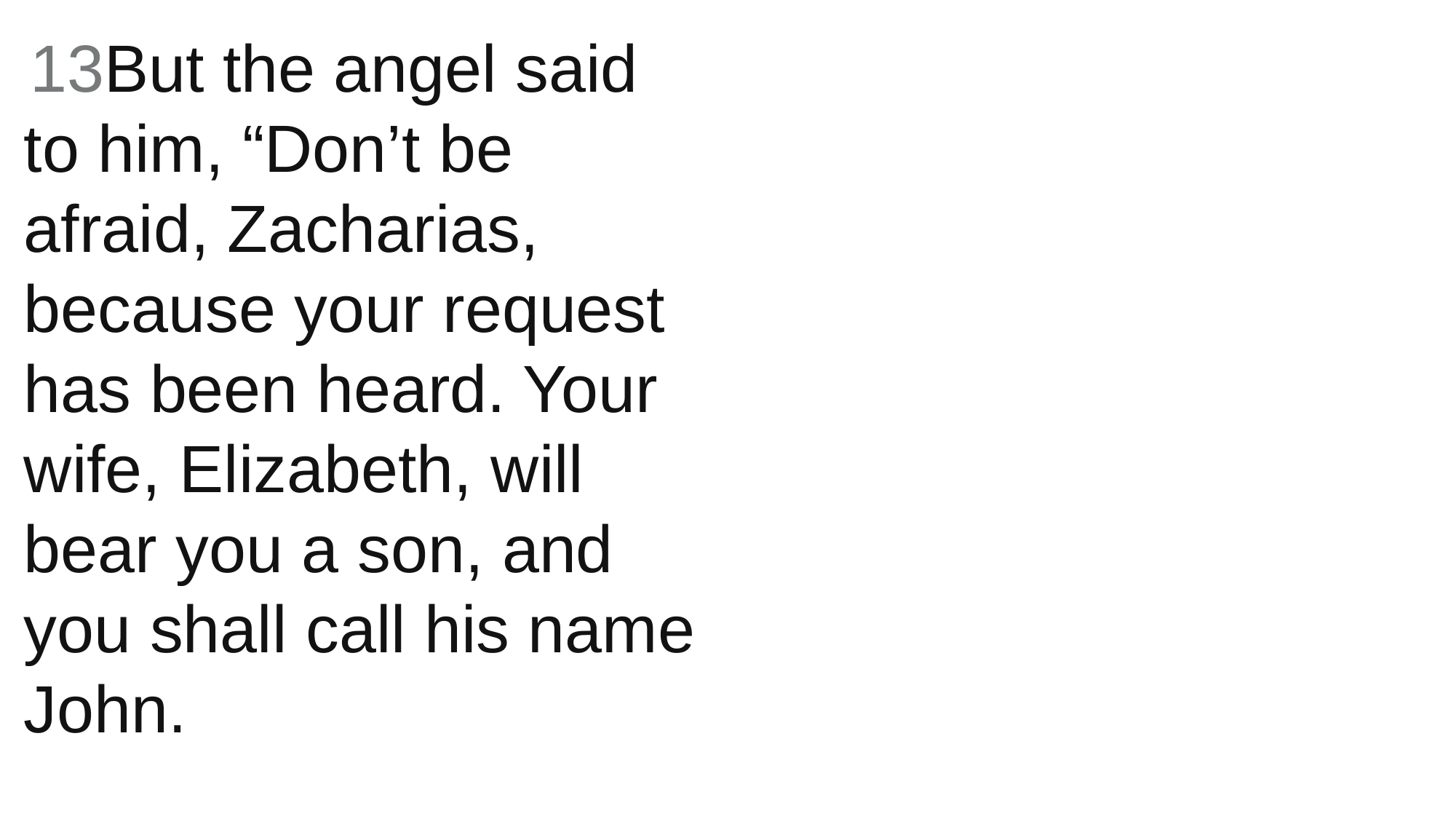

13But the angel said to him, “Don’t be afraid, Zacharias, because your request has been heard. Your wife, Elizabeth, will bear you a son, and you shall call his name John.